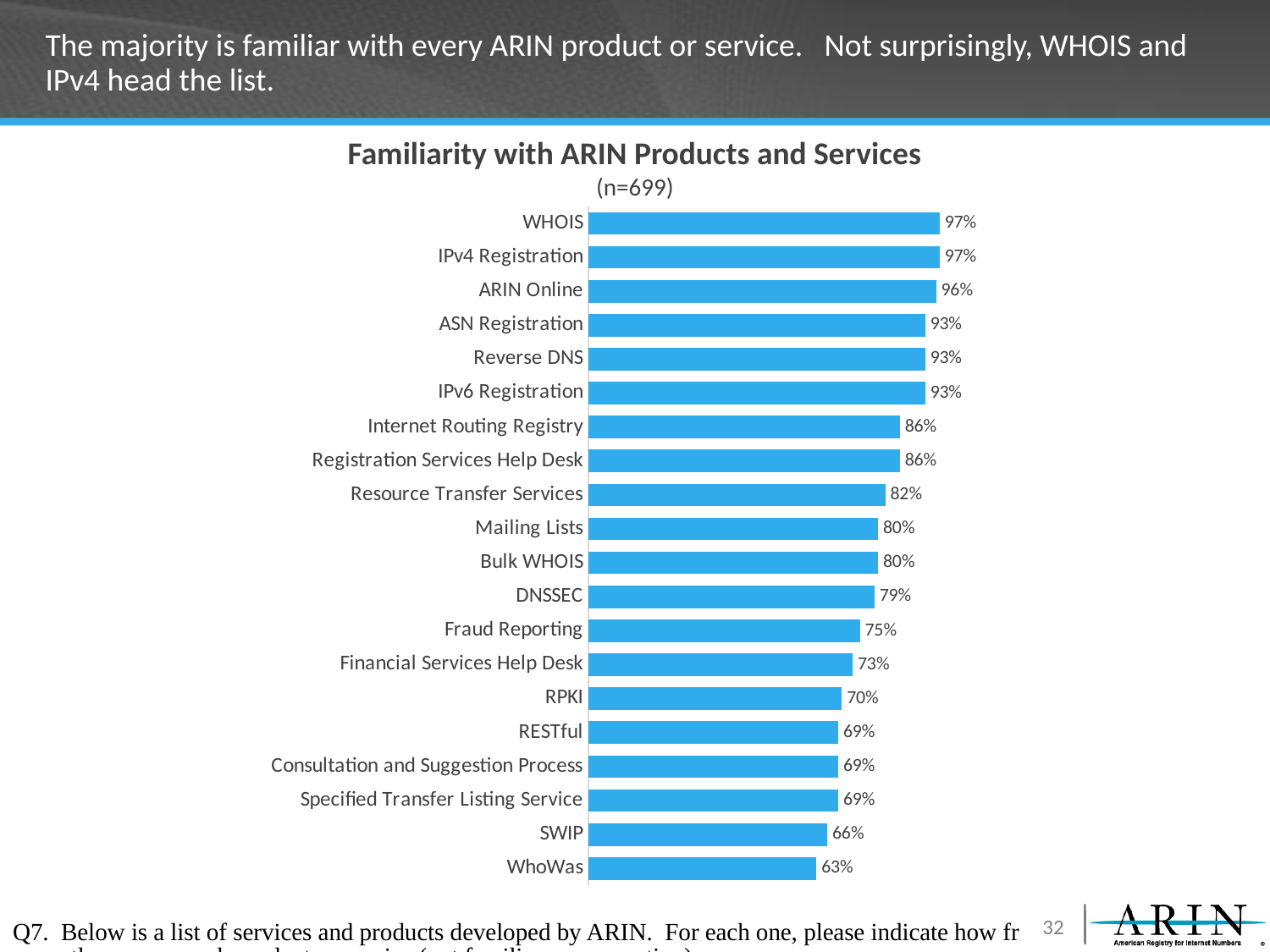

# The majority is familiar with every ARIN product or service.   Not surprisingly, WHOIS and IPv4 head the list.
Familiarity with ARIN Products and Services
(n=699)

### Chart

| Category | Familiar |
|---|---|
| WHOIS | 0.97 |
| IPv4 Registration | 0.97 |
| ARIN Online | 0.96 |
| ASN Registration | 0.93 |
| Reverse DNS | 0.93 |
| IPv6 Registration | 0.93 |
| Internet Routing Registry | 0.86 |
| Registration Services Help Desk | 0.86 |
| Resource Transfer Services | 0.82 |
| Mailing Lists | 0.8 |
| Bulk WHOIS | 0.8 |
| DNSSEC | 0.79 |
| Fraud Reporting | 0.75 |
| Financial Services Help Desk | 0.73 |
| RPKI | 0.7 |
| RESTful | 0.69 |
| Consultation and Suggestion Process | 0.69 |
| Specified Transfer Listing Service | 0.69 |
| SWIP | 0.66 |
| WhoWas | 0.63 |
Q7.  Below is a list of services and products developed by ARIN.  For each one, please indicate how frequently you use each product or service (not familiar was an option).
32